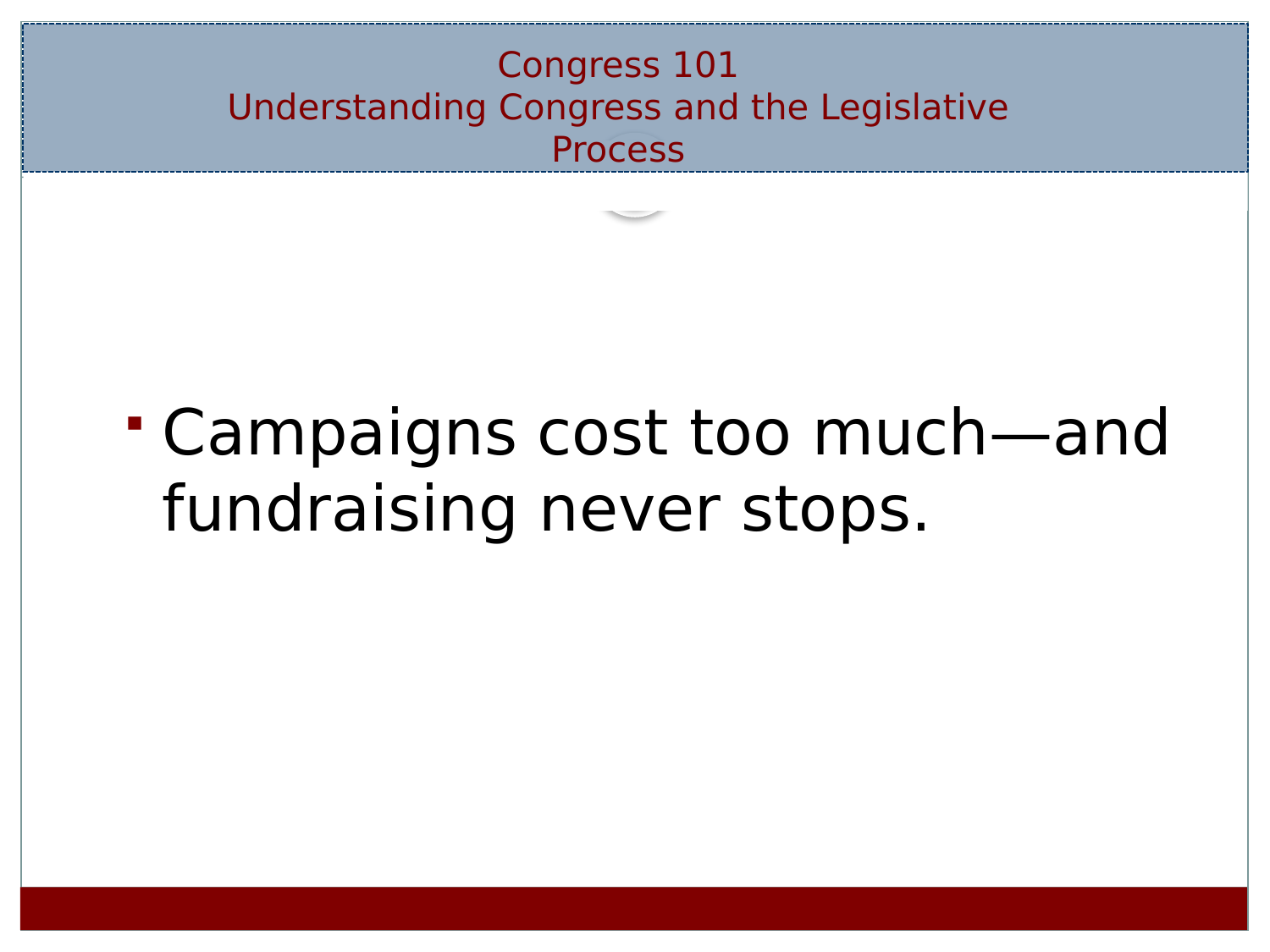

Congress 101
Understanding Congress and the Legislative Process

Campaigns cost too much—and fundraising never stops.